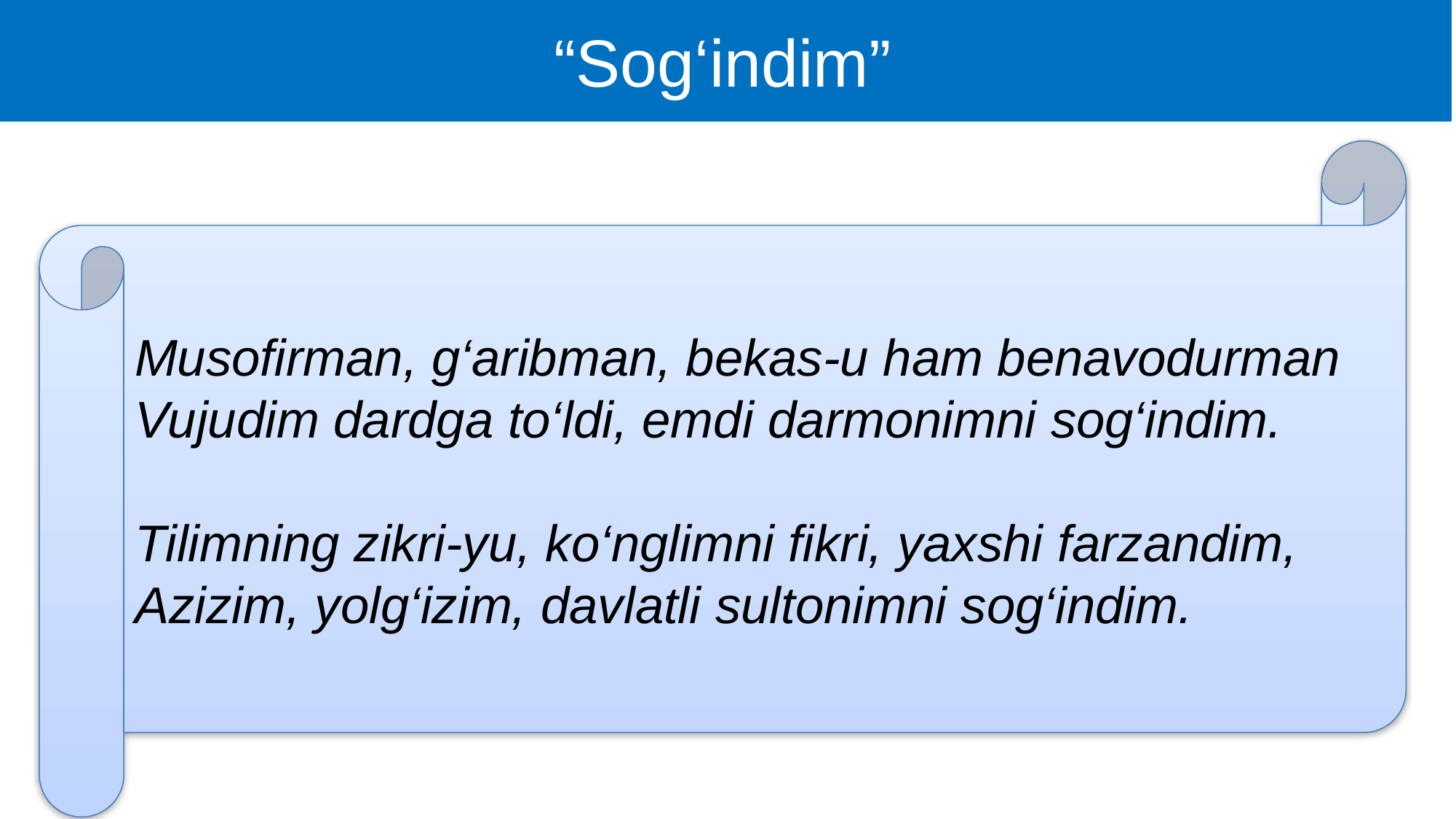

“Sog‘indim”
Musoﬁrman, g‘aribman, bekas-u ham benavodurman
Vujudim dardga to‘ldi, emdi darmonimni sog‘indim.

Tilimning zikri-yu, ko‘nglimni ﬁkri, yaxshi farzandim,
Azizim, yolg‘izim, davlatli sultonimni sog‘indim.